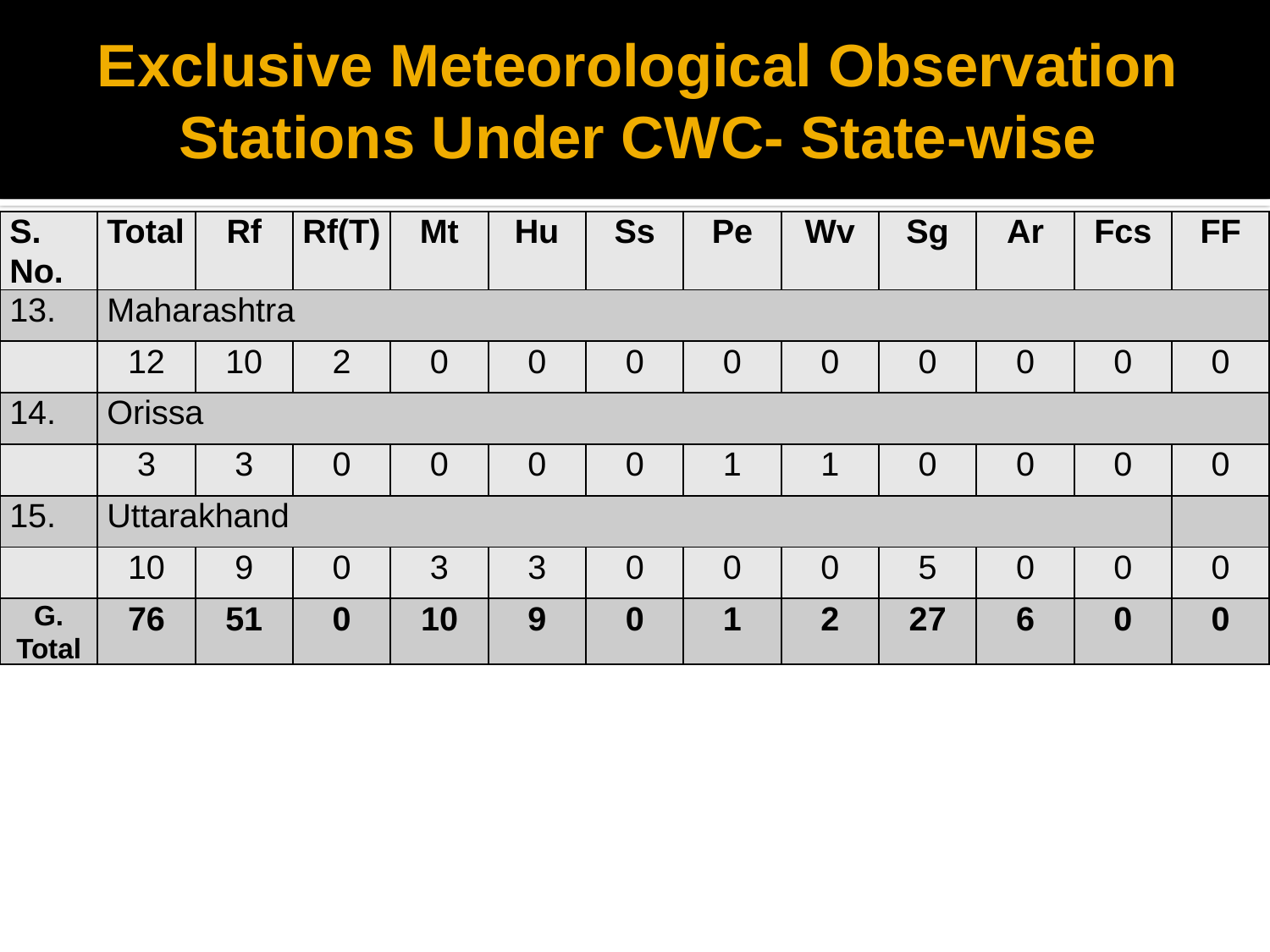

# Exclusive Meteorological Observation Stations Under CWC- State-wise
| S. No. | Total | Rf | Rf(T) | Mt | Hu | Ss | Pe | Wv | Sg | Ar | Fcs | FF |
| --- | --- | --- | --- | --- | --- | --- | --- | --- | --- | --- | --- | --- |
| 13. | Maharashtra |  |  |  |  |  |  |  |  |  |  |  |
|  | 12 | 10 | 2 | 0 | 0 | 0 | 0 | 0 | 0 | 0 | 0 | 0 |
| 14. | Orissa |  |  |  |  |  |  |  |  |  |  |  |
|  | 3 | 3 | 0 | 0 | 0 | 0 | 1 | 1 | 0 | 0 | 0 | 0 |
| 15. | Uttarakhand |  |  |  |  |  |  |  |  |  |  |  |
|  | 10 | 9 | 0 | 3 | 3 | 0 | 0 | 0 | 5 | 0 | 0 | 0 |
| G. Total | 76 | 51 | 0 | 10 | 9 | 0 | 1 | 2 | 27 | 6 | 0 | 0 |